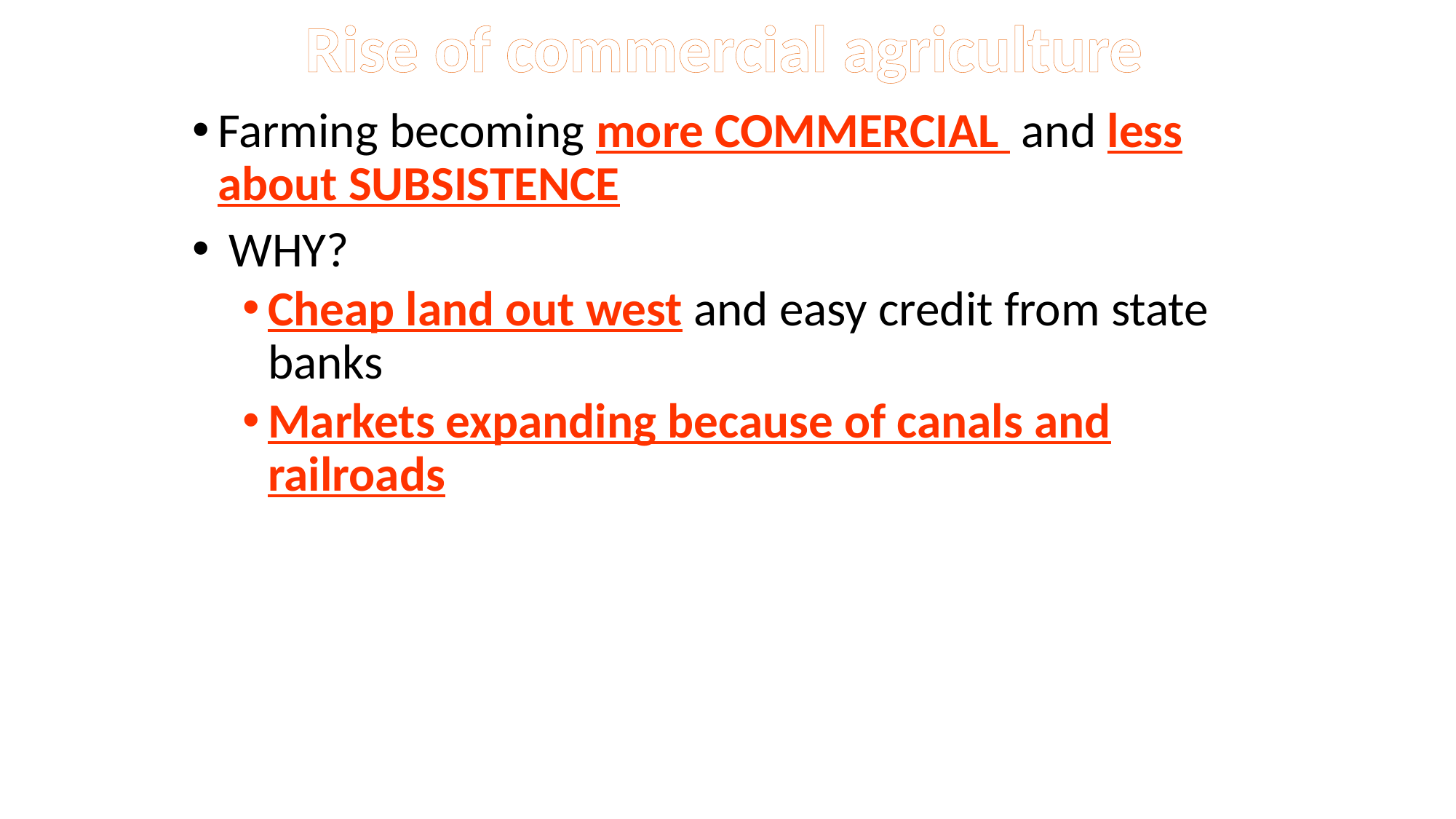

Rise of commercial agriculture
Farming becoming more COMMERCIAL  and less about SUBSISTENCE
 WHY?
Cheap land out west and easy credit from state banks
Markets expanding because of canals and railroads